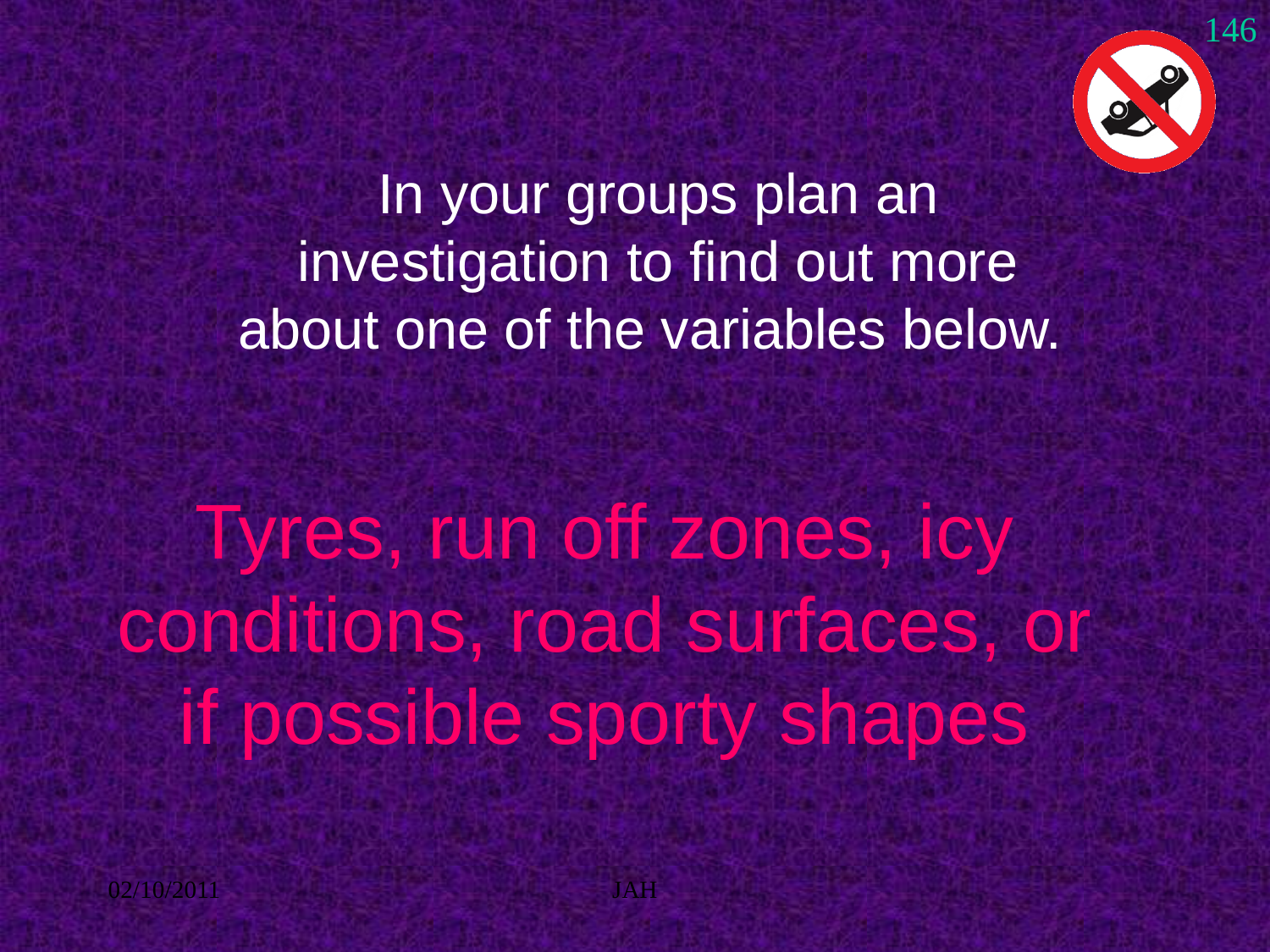

146
# In your groups plan an investigation to find out more about one of the variables below.
Tyres, run off zones, icy conditions, road surfaces, or if possible sporty shapes
02/10/2011
JAH